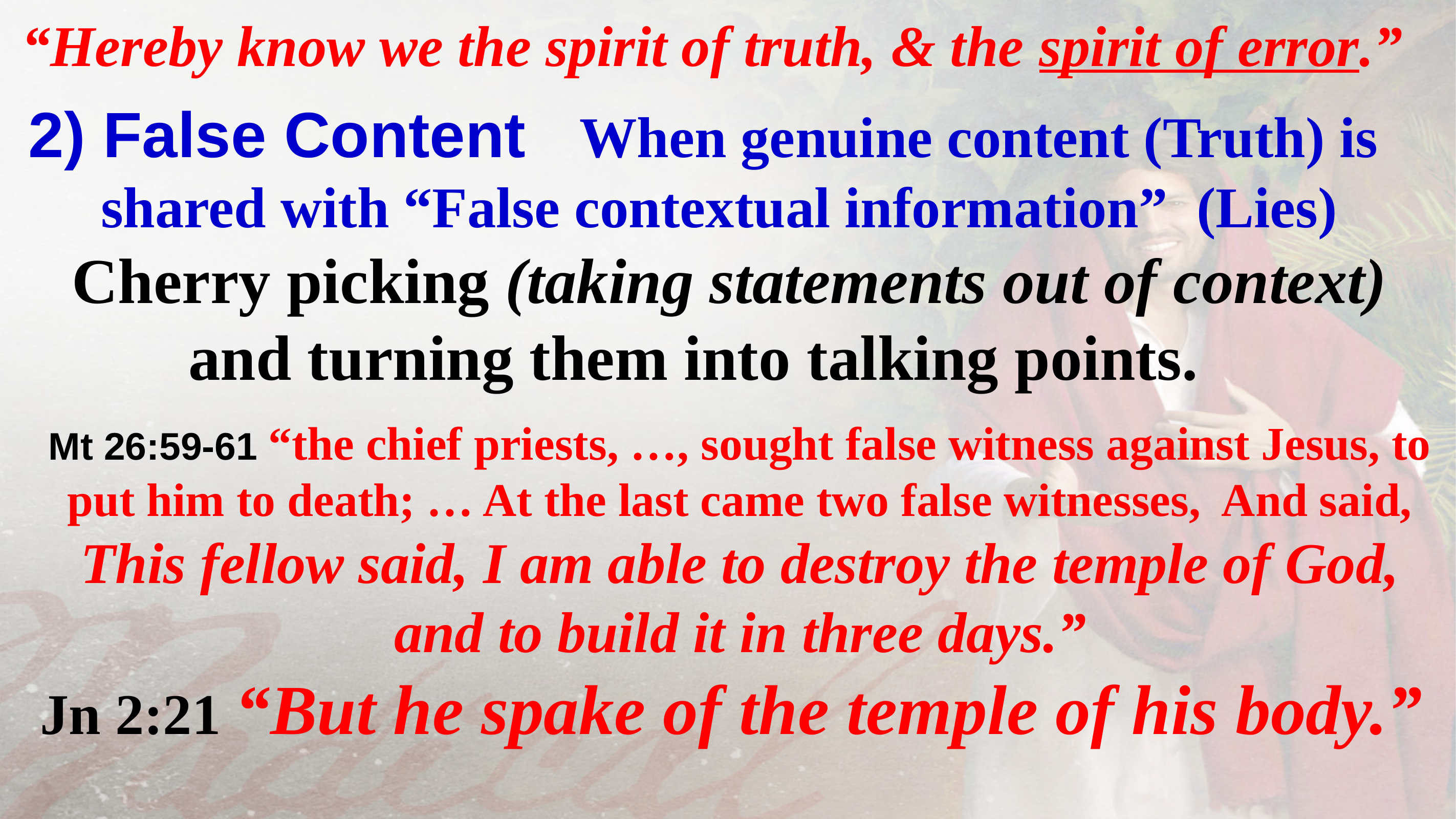

“Hereby know we the spirit of truth, & the spirit of error.”

2) False Content   When genuine content (Truth) is
     shared with “False contextual information”  (Lies)
   Cherry picking (taking statements out of context)
          and turning them into talking points.
Mt 26:59-61 “the chief priests, …, sought false witness against Jesus, to put him to death; … At the last came two false witnesses,  And said, This fellow said, I am able to destroy the temple of God, and to build it in three days.”
Jn 2:21 “But he spake of the temple of his body.”